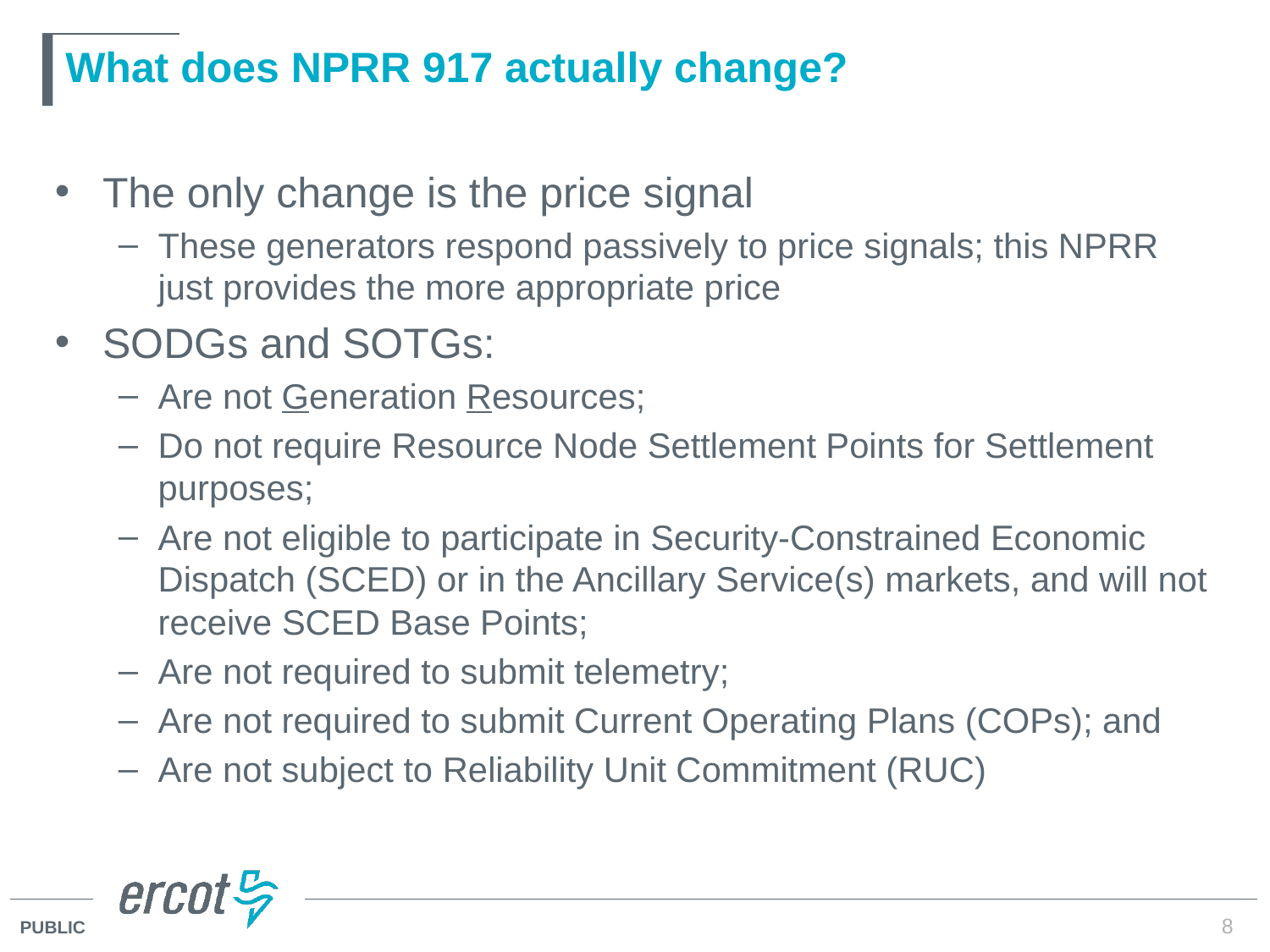

# What does NPRR 917 actually change?
The only change is the price signal
These generators respond passively to price signals; this NPRR just provides the more appropriate price
SODGs and SOTGs:
Are not Generation Resources;
Do not require Resource Node Settlement Points for Settlement purposes;
Are not eligible to participate in Security-Constrained Economic Dispatch (SCED) or in the Ancillary Service(s) markets, and will not receive SCED Base Points;
Are not required to submit telemetry;
Are not required to submit Current Operating Plans (COPs); and
Are not subject to Reliability Unit Commitment (RUC)
8